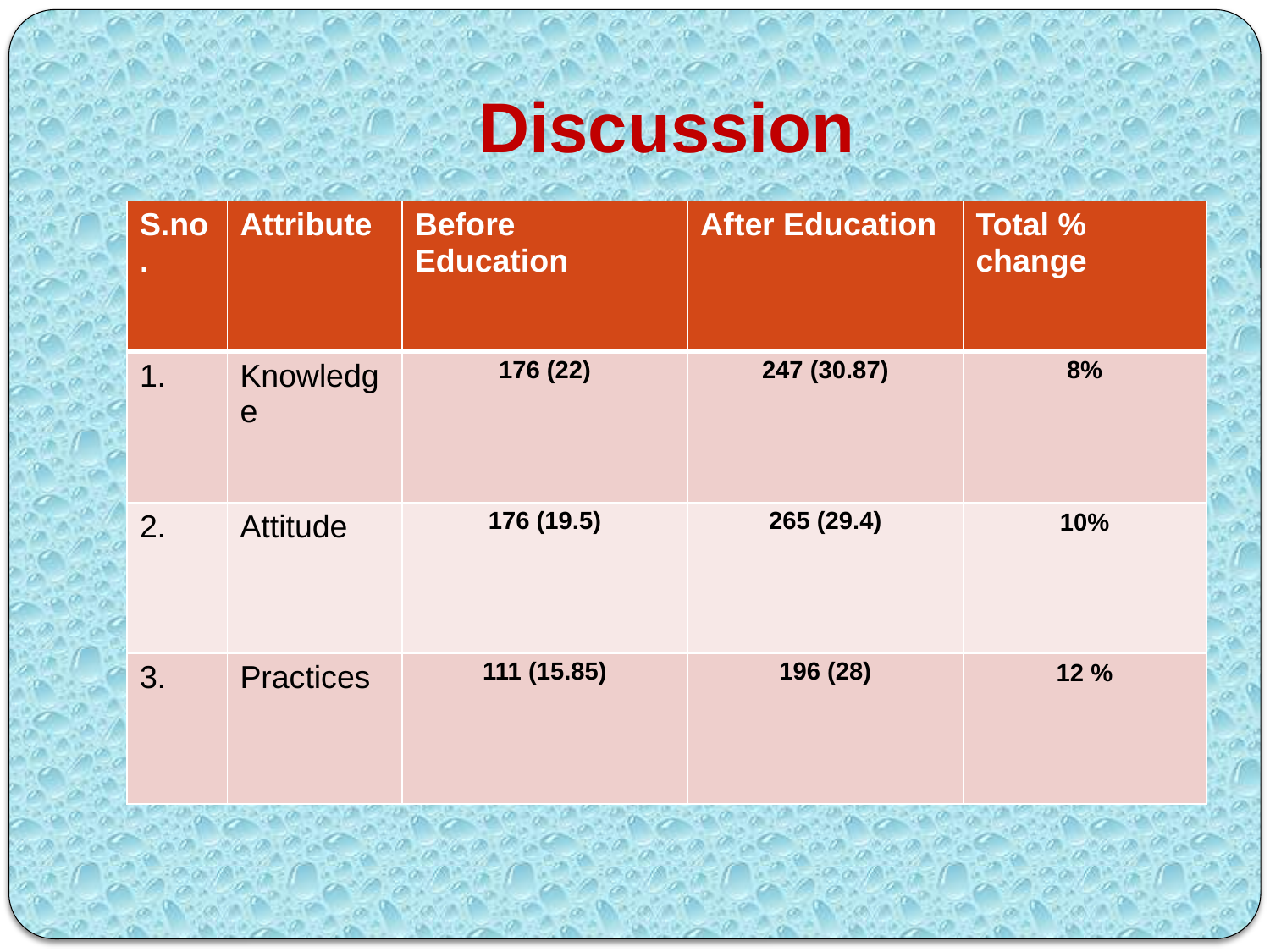

# Discussion
| S.no. | Attribute | Before Education | After Education | Total % change |
| --- | --- | --- | --- | --- |
| 1. | Knowledge | 176 (22) | 247 (30.87) | 8% |
| 2. | Attitude | 176 (19.5) | 265 (29.4) | 10% |
| 3. | Practices | 111 (15.85) | 196 (28) | 12 % |